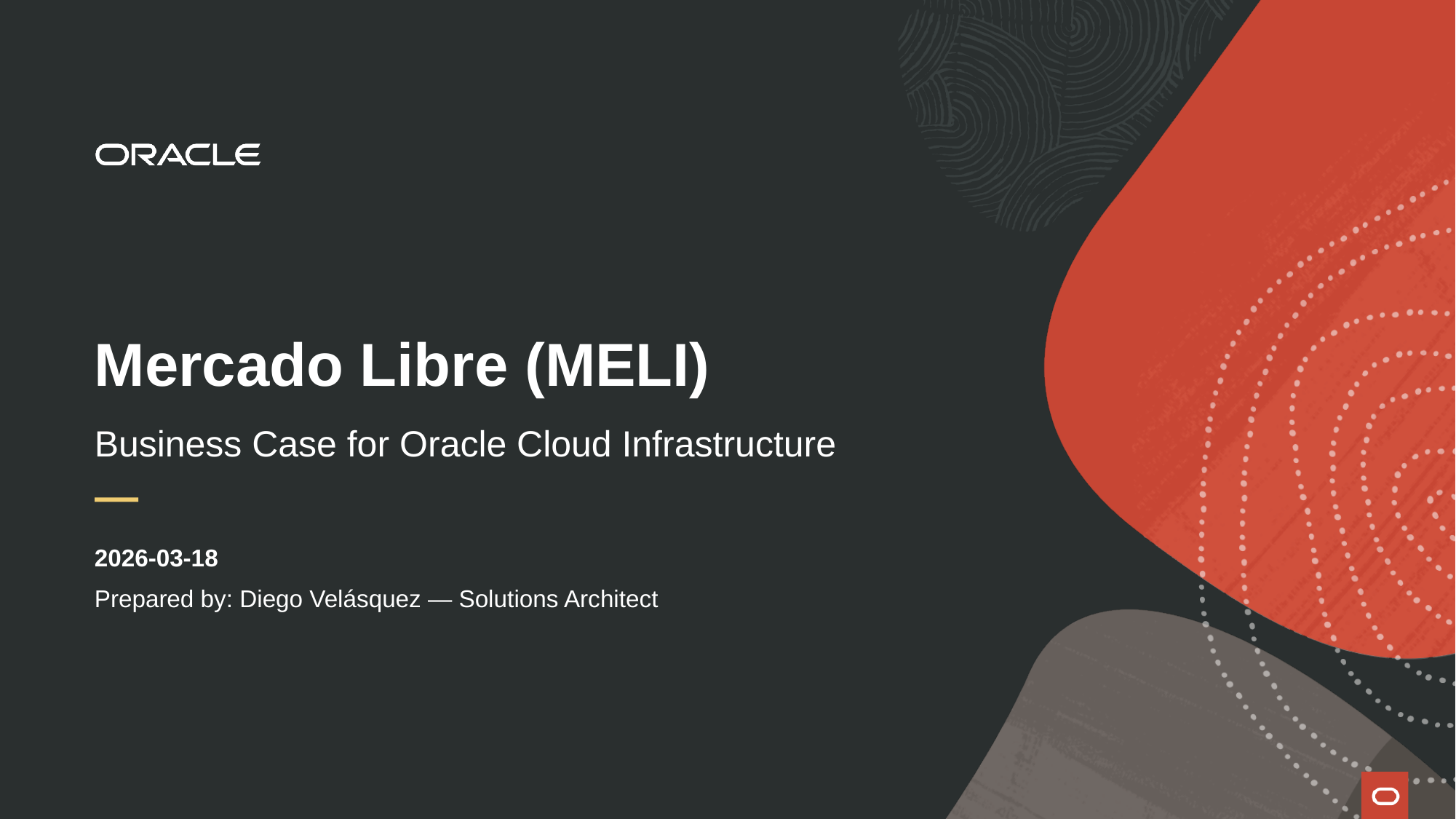

# Mercado Libre (MELI)
Business Case for Oracle Cloud Infrastructure
2026-03-18
Prepared by: Diego Velásquez — Solutions Architect